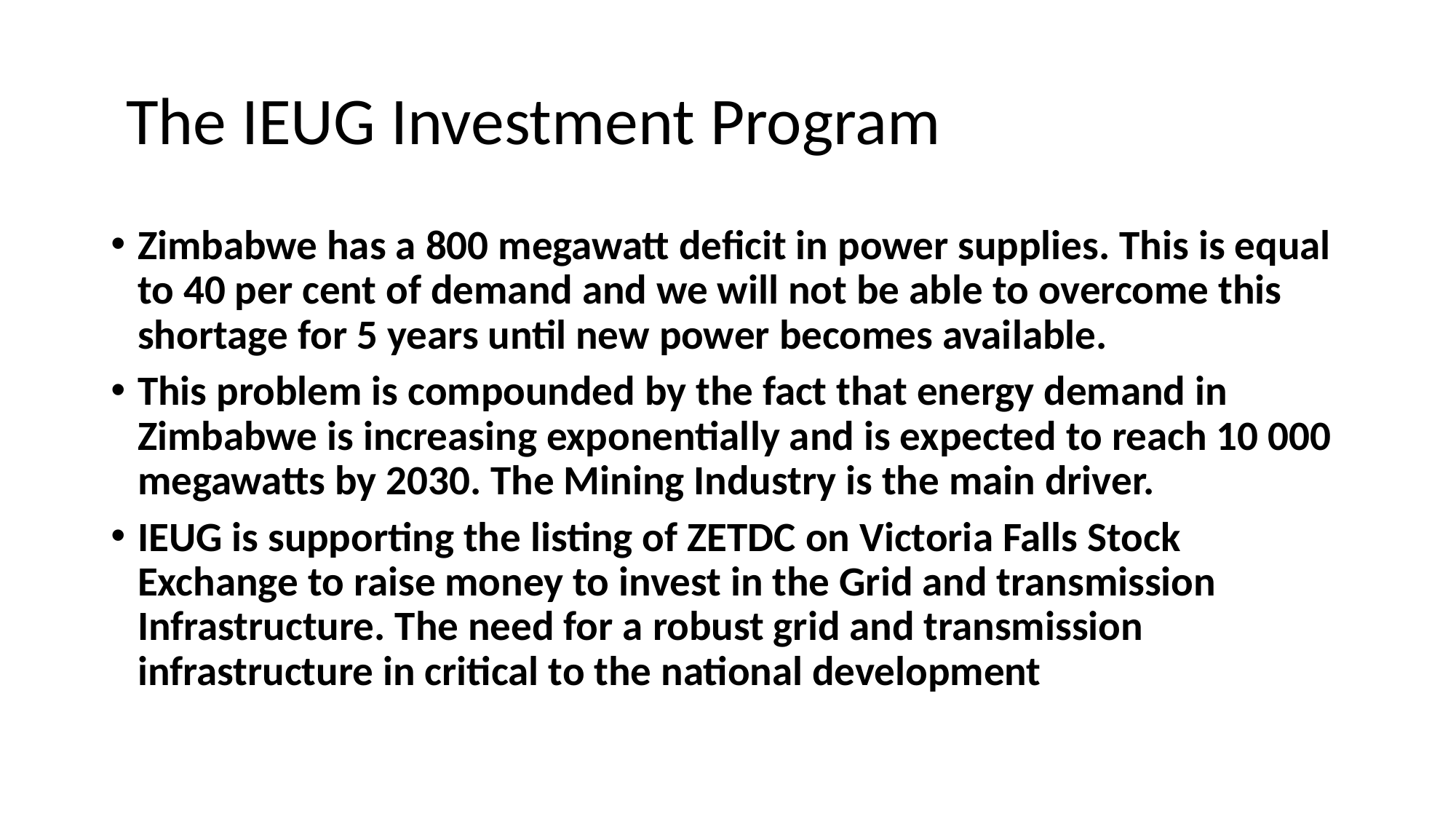

# The IEUG Investment Program
Zimbabwe has a 800 megawatt deficit in power supplies. This is equal to 40 per cent of demand and we will not be able to overcome this shortage for 5 years until new power becomes available.
This problem is compounded by the fact that energy demand in Zimbabwe is increasing exponentially and is expected to reach 10 000 megawatts by 2030. The Mining Industry is the main driver.
IEUG is supporting the listing of ZETDC on Victoria Falls Stock Exchange to raise money to invest in the Grid and transmission Infrastructure. The need for a robust grid and transmission infrastructure in critical to the national development